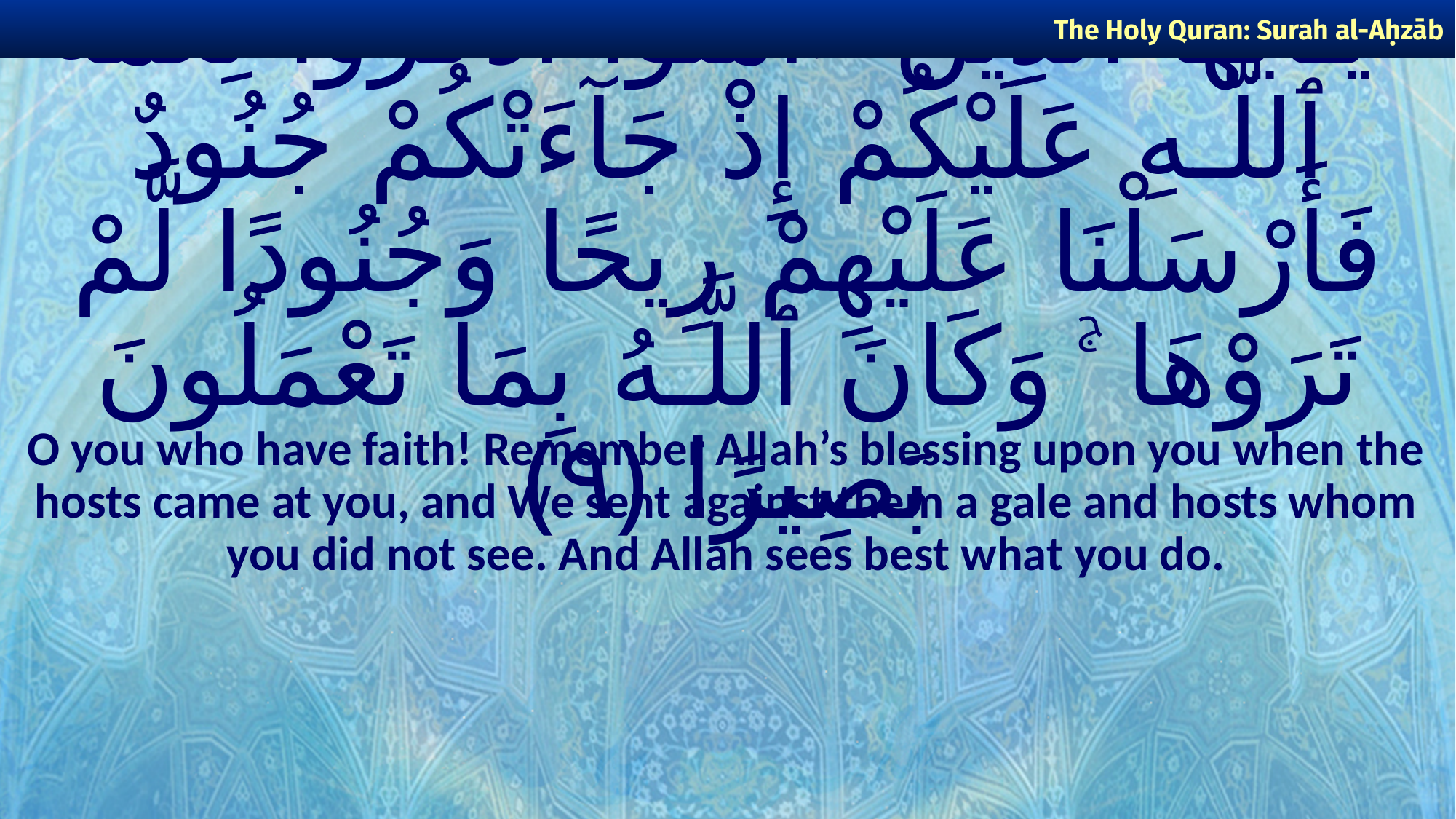

The Holy Quran: Surah al-Aḥzāb
# يَـٰٓأَيُّهَا ٱلَّذِينَ ءَامَنُوا۟ ٱذْكُرُوا۟ نِعْمَةَ ٱللَّـهِ عَلَيْكُمْ إِذْ جَآءَتْكُمْ جُنُودٌ فَأَرْسَلْنَا عَلَيْهِمْ رِيحًا وَجُنُودًا لَّمْ تَرَوْهَا ۚ وَكَانَ ٱللَّـهُ بِمَا تَعْمَلُونَ بَصِيرًا ﴿٩﴾
O you who have faith! Remember Allah’s blessing upon you when the hosts came at you, and We sent against them a gale and hosts whom you did not see. And Allah sees best what you do.